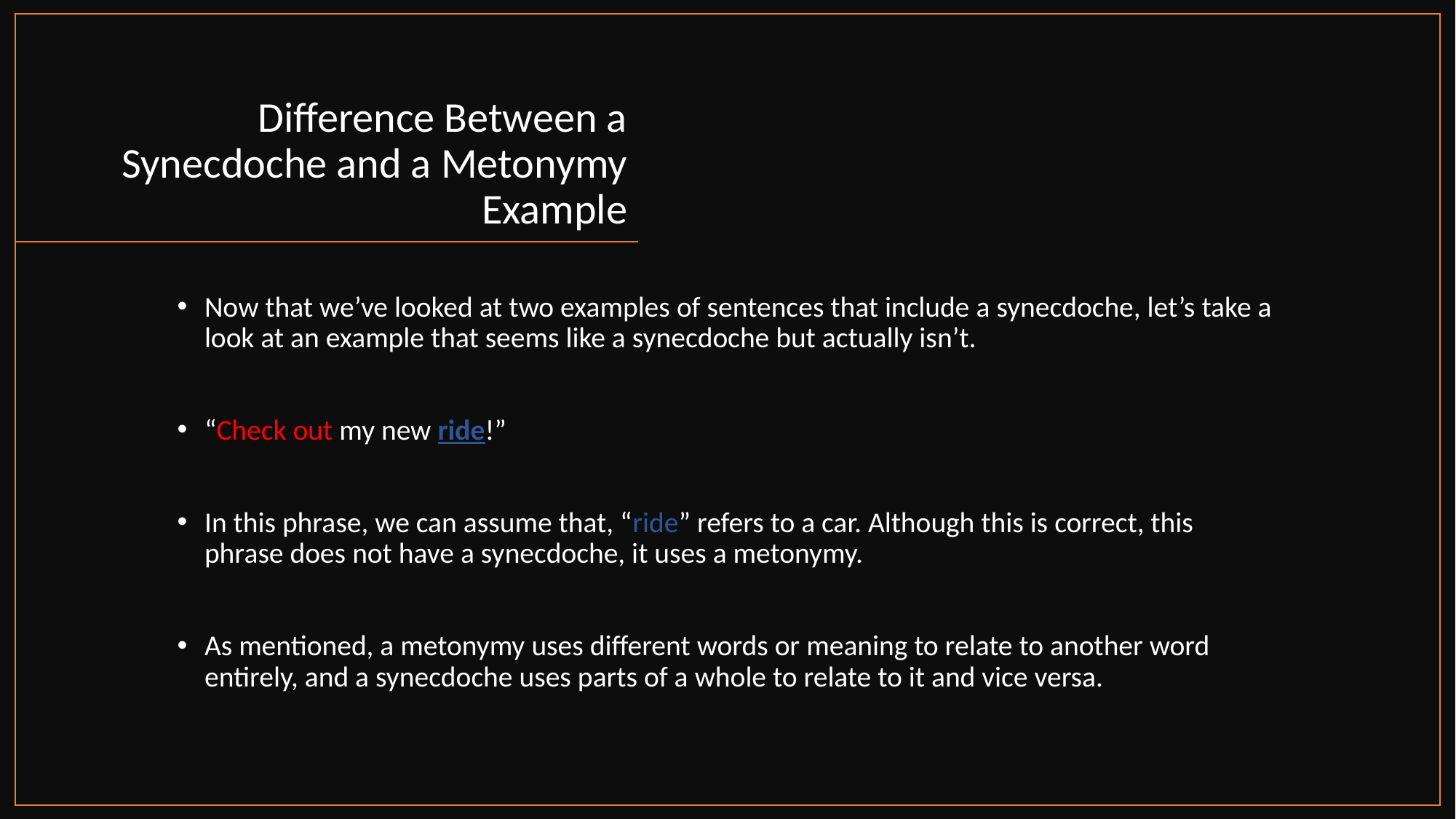

# Difference Between a Synecdoche and a Metonymy Example
Now that we’ve looked at two examples of sentences that include a synecdoche, let’s take a look at an example that seems like a synecdoche but actually isn’t.

“Check out my new ride!”

In this phrase, we can assume that, “ride” refers to a car. Although this is correct, this phrase does not have a synecdoche, it uses a metonymy.

As mentioned, a metonymy uses different words or meaning to relate to another word entirely, and a synecdoche uses parts of a whole to relate to it and vice versa.